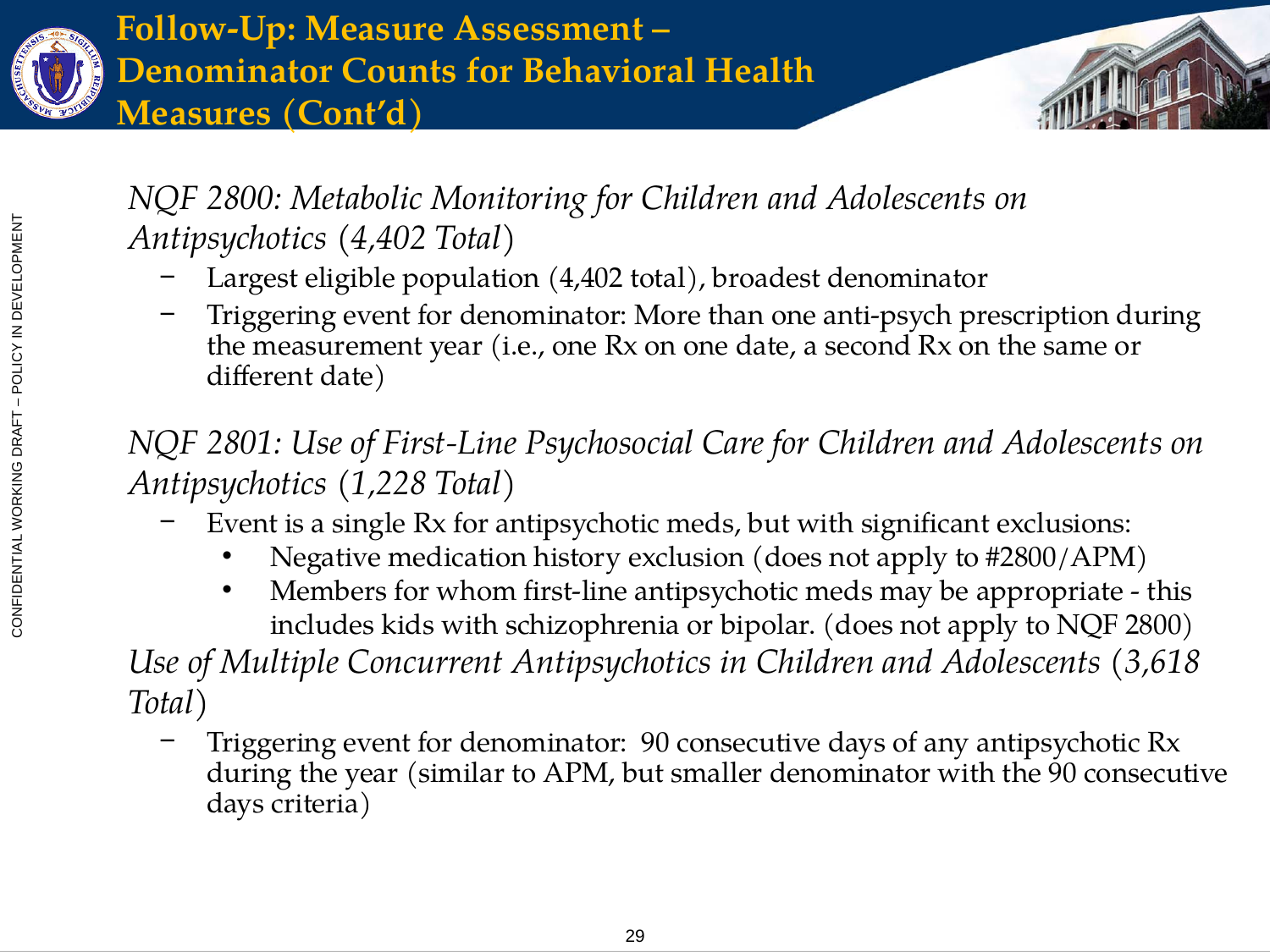

# Follow-Up: Measure Assessment – Denominator Counts for Behavioral Health Measures (Cont’d)
NQF 2800: Metabolic Monitoring for Children and Adolescents on Antipsychotics (4,402 Total)
Largest eligible population (4,402 total), broadest denominator
Triggering event for denominator: More than one anti-psych prescription during the measurement year (i.e., one Rx on one date, a second Rx on the same or different date)

NQF 2801: Use of First-Line Psychosocial Care for Children and Adolescents on Antipsychotics (1,228 Total)
Event is a single Rx for antipsychotic meds, but with significant exclusions:
Negative medication history exclusion (does not apply to #2800/APM)
Members for whom first-line antipsychotic meds may be appropriate - this includes kids with schizophrenia or bipolar. (does not apply to NQF 2800)
Use of Multiple Concurrent Antipsychotics in Children and Adolescents (3,618 Total)
Triggering event for denominator:  90 consecutive days of any antipsychotic Rx during the year (similar to APM, but smaller denominator with the 90 consecutive days criteria)